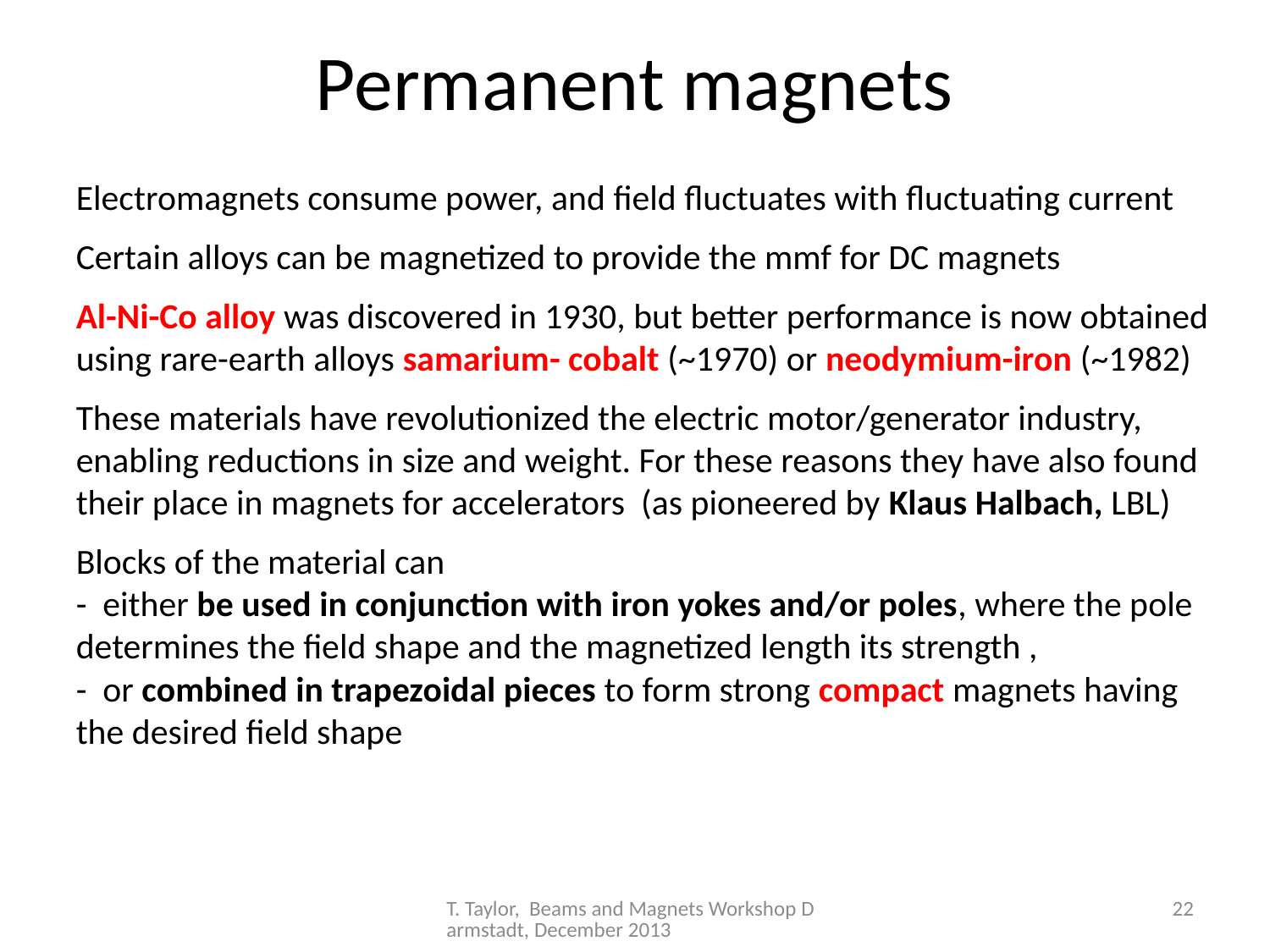

# Permanent magnets
Electromagnets consume power, and field fluctuates with fluctuating current

Certain alloys can be magnetized to provide the mmf for DC magnets

Al-Ni-Co alloy was discovered in 1930, but better performance is now obtained using rare-earth alloys samarium- cobalt (~1970) or neodymium-iron (~1982)

These materials have revolutionized the electric motor/generator industry, enabling reductions in size and weight. For these reasons they have also found their place in magnets for accelerators  (as pioneered by Klaus Halbach, LBL)

Blocks of the material can
-  either be used in conjunction with iron yokes and/or poles, where the pole determines the field shape and the magnetized length its strength ,
-  or combined in trapezoidal pieces to form strong compact magnets having the desired field shape
T. Taylor,  Beams and Magnets Workshop Darmstadt, December 2013
22